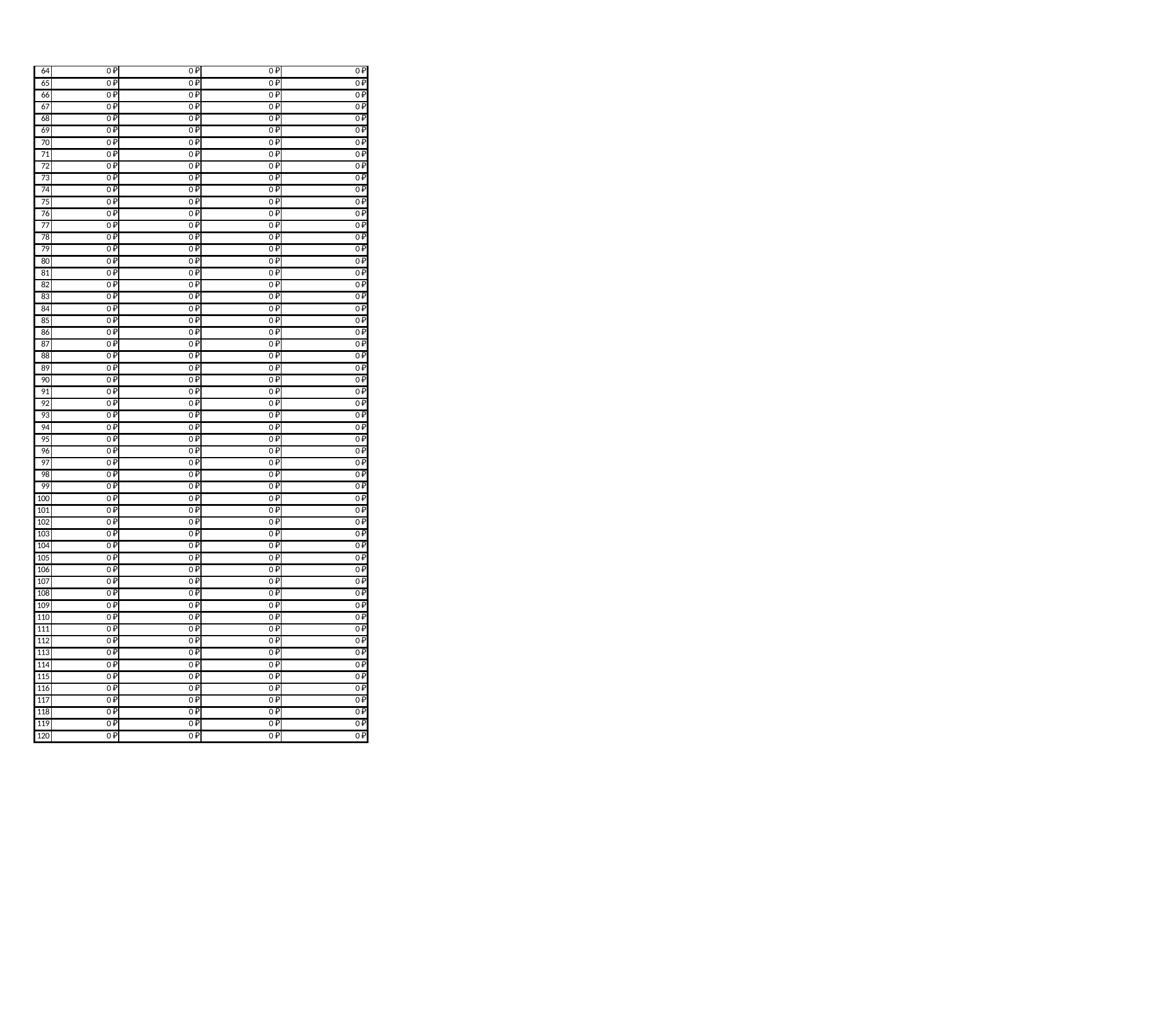

| 64 | 0 ₽ | 0 ₽ | 0 ₽ | 0 ₽ |
| --- | --- | --- | --- | --- |
| 65 | 0 ₽ | 0 ₽ | 0 ₽ | 0 ₽ |
| 66 | 0 ₽ | 0 ₽ | 0 ₽ | 0 ₽ |
| 67 | 0 ₽ | 0 ₽ | 0 ₽ | 0 ₽ |
| 68 | 0 ₽ | 0 ₽ | 0 ₽ | 0 ₽ |
| 69 | 0 ₽ | 0 ₽ | 0 ₽ | 0 ₽ |
| 70 | 0 ₽ | 0 ₽ | 0 ₽ | 0 ₽ |
| 71 | 0 ₽ | 0 ₽ | 0 ₽ | 0 ₽ |
| 72 | 0 ₽ | 0 ₽ | 0 ₽ | 0 ₽ |
| 73 | 0 ₽ | 0 ₽ | 0 ₽ | 0 ₽ |
| 74 | 0 ₽ | 0 ₽ | 0 ₽ | 0 ₽ |
| 75 | 0 ₽ | 0 ₽ | 0 ₽ | 0 ₽ |
| 76 | 0 ₽ | 0 ₽ | 0 ₽ | 0 ₽ |
| 77 | 0 ₽ | 0 ₽ | 0 ₽ | 0 ₽ |
| 78 | 0 ₽ | 0 ₽ | 0 ₽ | 0 ₽ |
| 79 | 0 ₽ | 0 ₽ | 0 ₽ | 0 ₽ |
| 80 | 0 ₽ | 0 ₽ | 0 ₽ | 0 ₽ |
| 81 | 0 ₽ | 0 ₽ | 0 ₽ | 0 ₽ |
| 82 | 0 ₽ | 0 ₽ | 0 ₽ | 0 ₽ |
| 83 | 0 ₽ | 0 ₽ | 0 ₽ | 0 ₽ |
| 84 | 0 ₽ | 0 ₽ | 0 ₽ | 0 ₽ |
| 85 | 0 ₽ | 0 ₽ | 0 ₽ | 0 ₽ |
| 86 | 0 ₽ | 0 ₽ | 0 ₽ | 0 ₽ |
| 87 | 0 ₽ | 0 ₽ | 0 ₽ | 0 ₽ |
| 88 | 0 ₽ | 0 ₽ | 0 ₽ | 0 ₽ |
| 89 | 0 ₽ | 0 ₽ | 0 ₽ | 0 ₽ |
| 90 | 0 ₽ | 0 ₽ | 0 ₽ | 0 ₽ |
| 91 | 0 ₽ | 0 ₽ | 0 ₽ | 0 ₽ |
| 92 | 0 ₽ | 0 ₽ | 0 ₽ | 0 ₽ |
| 93 | 0 ₽ | 0 ₽ | 0 ₽ | 0 ₽ |
| 94 | 0 ₽ | 0 ₽ | 0 ₽ | 0 ₽ |
| 95 | 0 ₽ | 0 ₽ | 0 ₽ | 0 ₽ |
| 96 | 0 ₽ | 0 ₽ | 0 ₽ | 0 ₽ |
| 97 | 0 ₽ | 0 ₽ | 0 ₽ | 0 ₽ |
| 98 | 0 ₽ | 0 ₽ | 0 ₽ | 0 ₽ |
| 99 | 0 ₽ | 0 ₽ | 0 ₽ | 0 ₽ |
| 100 | 0 ₽ | 0 ₽ | 0 ₽ | 0 ₽ |
| 101 | 0 ₽ | 0 ₽ | 0 ₽ | 0 ₽ |
| 102 | 0 ₽ | 0 ₽ | 0 ₽ | 0 ₽ |
| 103 | 0 ₽ | 0 ₽ | 0 ₽ | 0 ₽ |
| 104 | 0 ₽ | 0 ₽ | 0 ₽ | 0 ₽ |
| 105 | 0 ₽ | 0 ₽ | 0 ₽ | 0 ₽ |
| 106 | 0 ₽ | 0 ₽ | 0 ₽ | 0 ₽ |
| 107 | 0 ₽ | 0 ₽ | 0 ₽ | 0 ₽ |
| 108 | 0 ₽ | 0 ₽ | 0 ₽ | 0 ₽ |
| 109 | 0 ₽ | 0 ₽ | 0 ₽ | 0 ₽ |
| 110 | 0 ₽ | 0 ₽ | 0 ₽ | 0 ₽ |
| 111 | 0 ₽ | 0 ₽ | 0 ₽ | 0 ₽ |
| 112 | 0 ₽ | 0 ₽ | 0 ₽ | 0 ₽ |
| 113 | 0 ₽ | 0 ₽ | 0 ₽ | 0 ₽ |
| 114 | 0 ₽ | 0 ₽ | 0 ₽ | 0 ₽ |
| 115 | 0 ₽ | 0 ₽ | 0 ₽ | 0 ₽ |
| 116 | 0 ₽ | 0 ₽ | 0 ₽ | 0 ₽ |
| 117 | 0 ₽ | 0 ₽ | 0 ₽ | 0 ₽ |
| 118 | 0 ₽ | 0 ₽ | 0 ₽ | 0 ₽ |
| 119 | 0 ₽ | 0 ₽ | 0 ₽ | 0 ₽ |
| 120 | 0 ₽ | 0 ₽ | 0 ₽ | 0 ₽ |